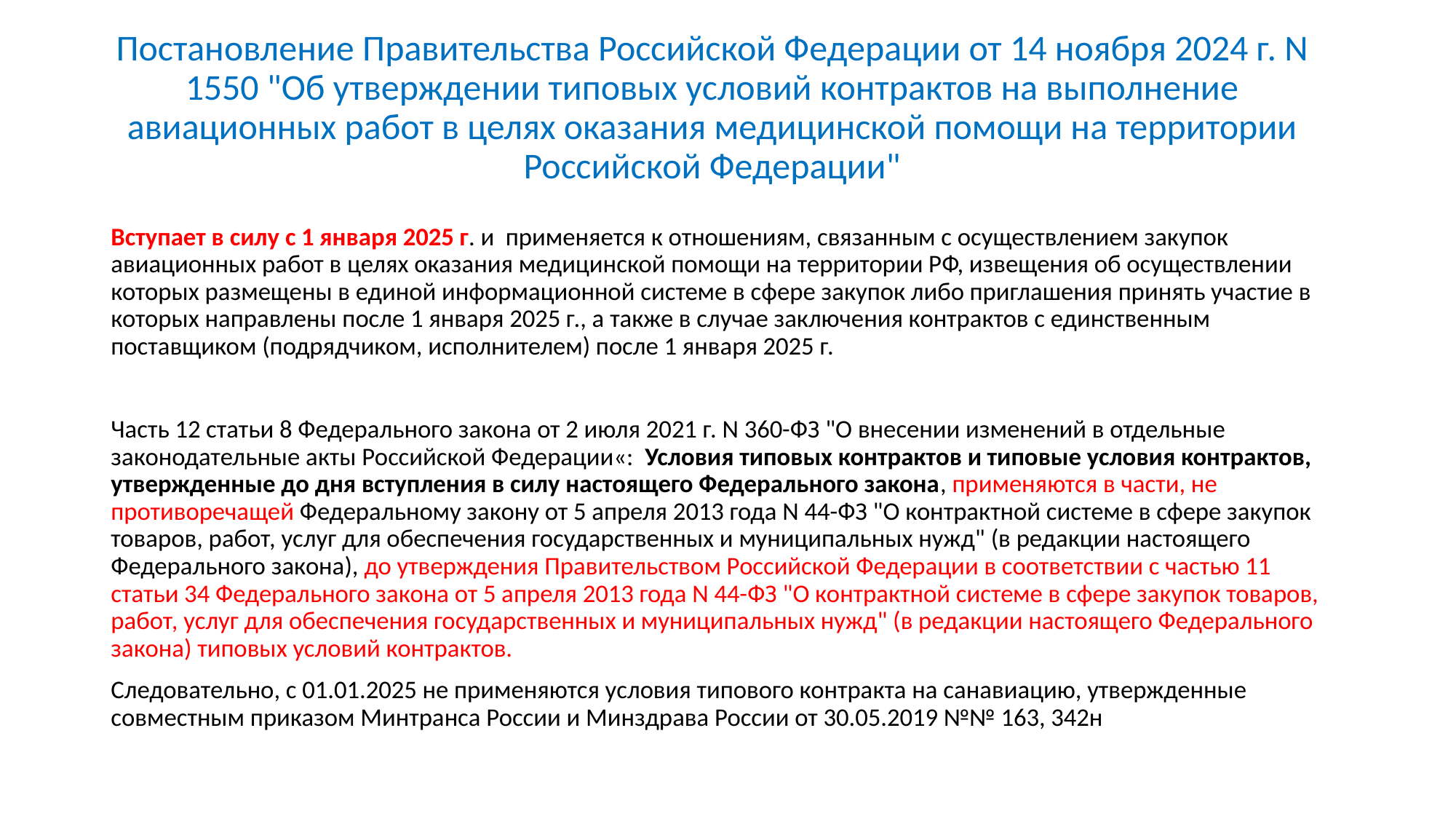

# Постановление Правительства Российской Федерации от 14 ноября 2024 г. N 1550 "Об утверждении типовых условий контрактов на выполнение авиационных работ в целях оказания медицинской помощи на территории Российской Федерации"
Вступает в силу с 1 января 2025 г. и  применяется к отношениям, связанным с осуществлением закупок авиационных работ в целях оказания медицинской помощи на территории РФ, извещения об осуществлении которых размещены в единой информационной системе в сфере закупок либо приглашения принять участие в которых направлены после 1 января 2025 г., а также в случае заключения контрактов с единственным поставщиком (подрядчиком, исполнителем) после 1 января 2025 г.

Часть 12 статьи 8 Федерального закона от 2 июля 2021 г. N 360-ФЗ "О внесении изменений в отдельные законодательные акты Российской Федерации«:  Условия типовых контрактов и типовые условия контрактов, утвержденные до дня вступления в силу настоящего Федерального закона, применяются в части, не противоречащей Федеральному закону от 5 апреля 2013 года N 44-ФЗ "О контрактной системе в сфере закупок товаров, работ, услуг для обеспечения государственных и муниципальных нужд" (в редакции настоящего Федерального закона), до утверждения Правительством Российской Федерации в соответствии с частью 11 статьи 34 Федерального закона от 5 апреля 2013 года N 44-ФЗ "О контрактной системе в сфере закупок товаров, работ, услуг для обеспечения государственных и муниципальных нужд" (в редакции настоящего Федерального закона) типовых условий контрактов.
Следовательно, с 01.01.2025 не применяются условия типового контракта на санавиацию, утвержденные совместным приказом Минтранса России и Минздрава России от 30.05.2019 №№ 163, 342н